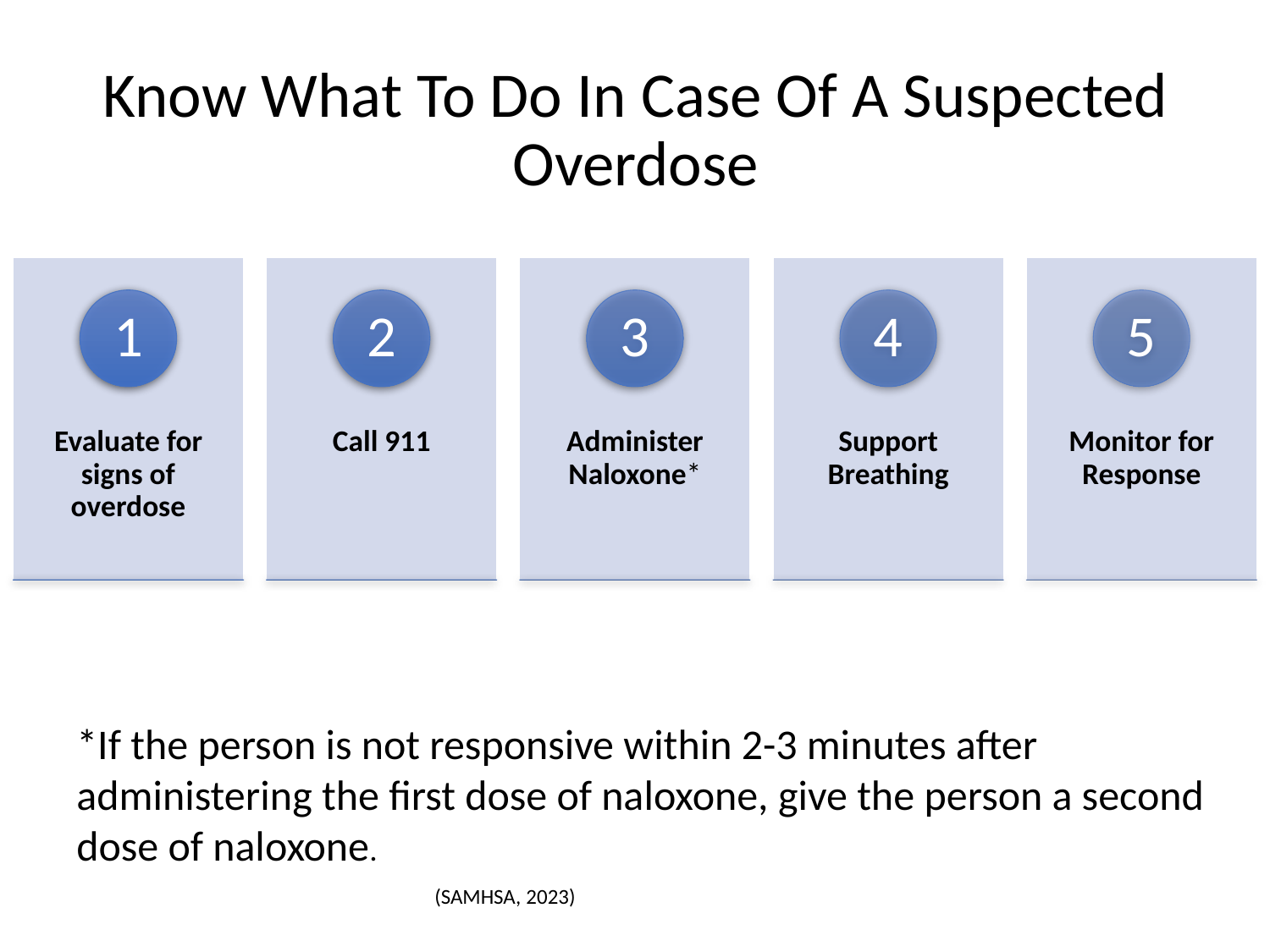

# Know What To Do In Case Of A Suspected Overdose
Evaluate for signs of overdose
1
Call 911
2
Administer Naloxone*
3
Support Breathing
4
Monitor for Response
5
*If the person is not responsive within 2-3 minutes after administering the first dose of naloxone, give the person a second dose of naloxone.
(SAMHSA, 2023)